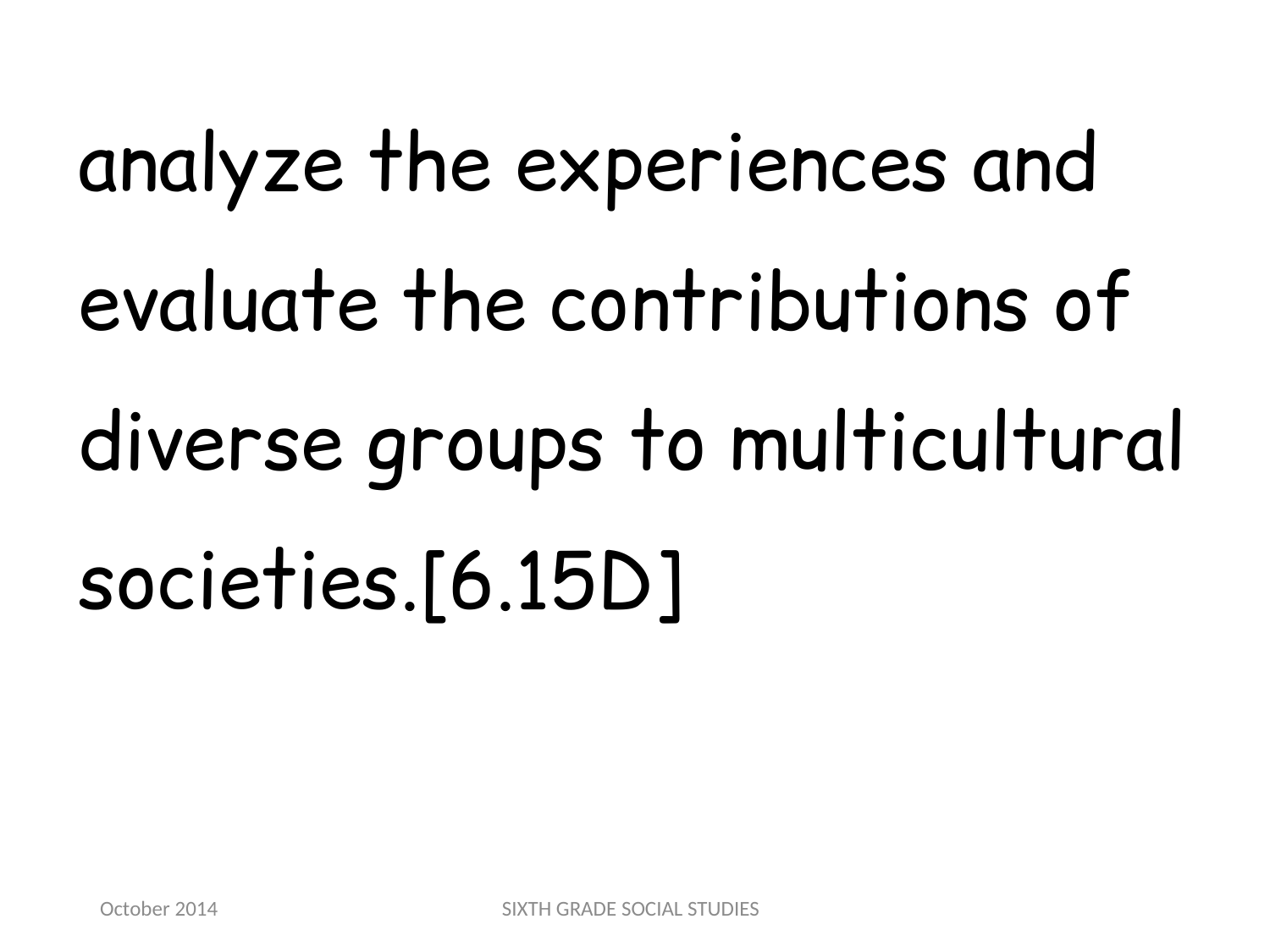

analyze the experiences and evaluate the contributions of diverse groups to multicultural societies.[6.15D]
October 2014
SIXTH GRADE SOCIAL STUDIES